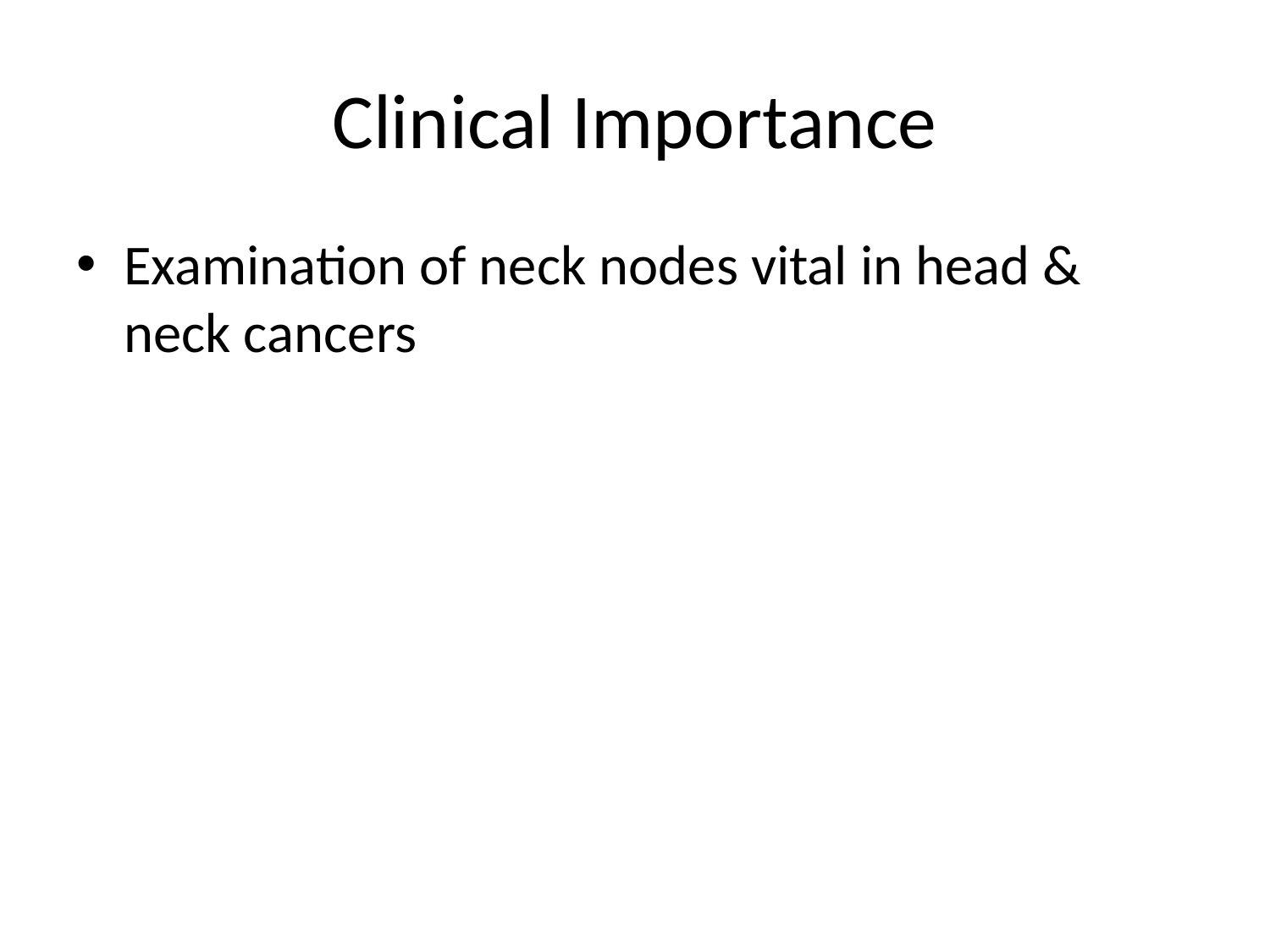

# Clinical Importance
Examination of neck nodes vital in head & neck cancers